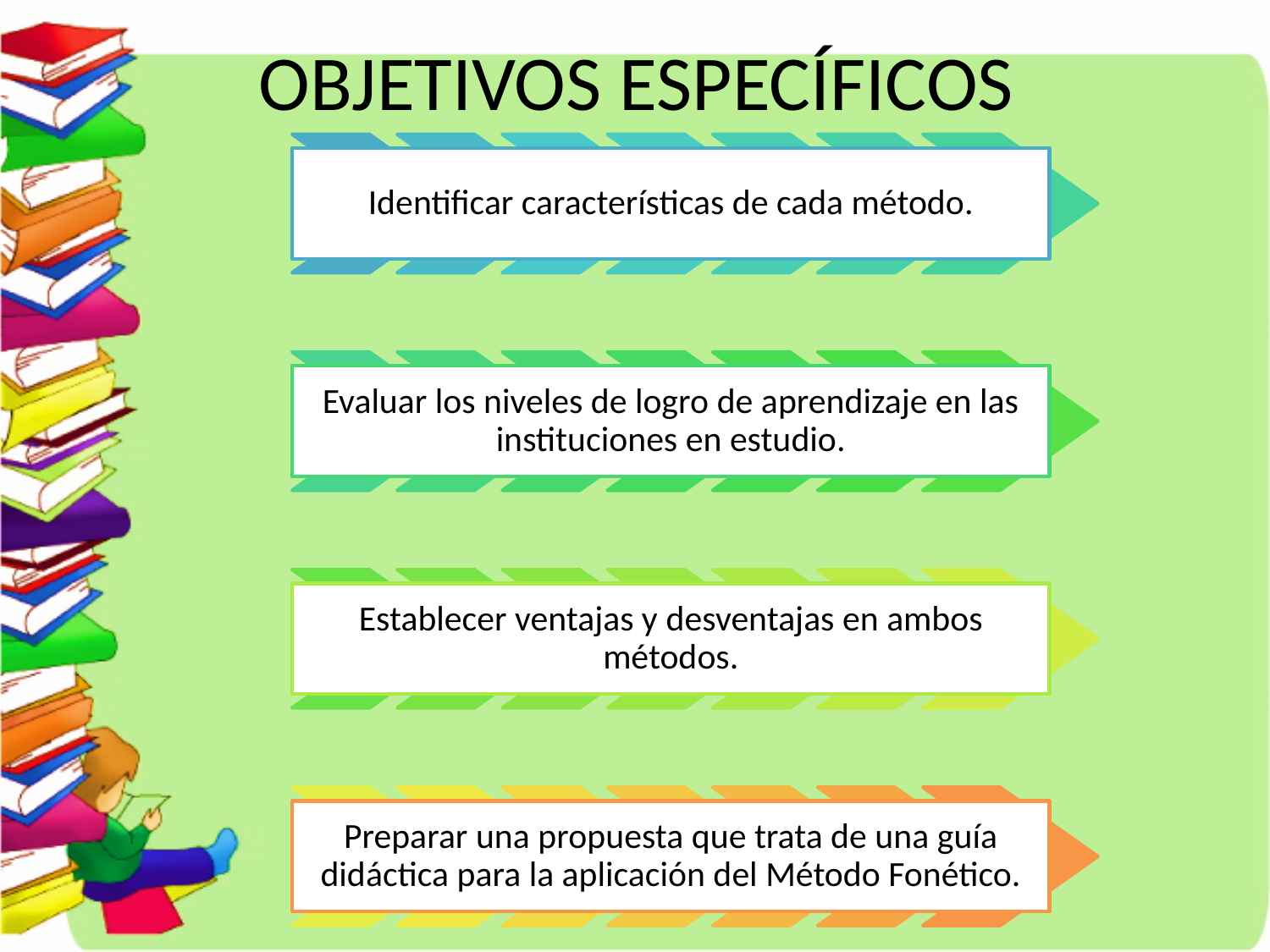

# OBJETIVOS ESPECÍFICOS

Identificar características de cada método.

Evaluar los niveles de logro de aprendizaje en las instituciones en estudio.

Establecer ventajas y desventajas en ambos métodos.

Preparar una propuesta que trata de una guía didáctica para la aplicación del Método Fonético.